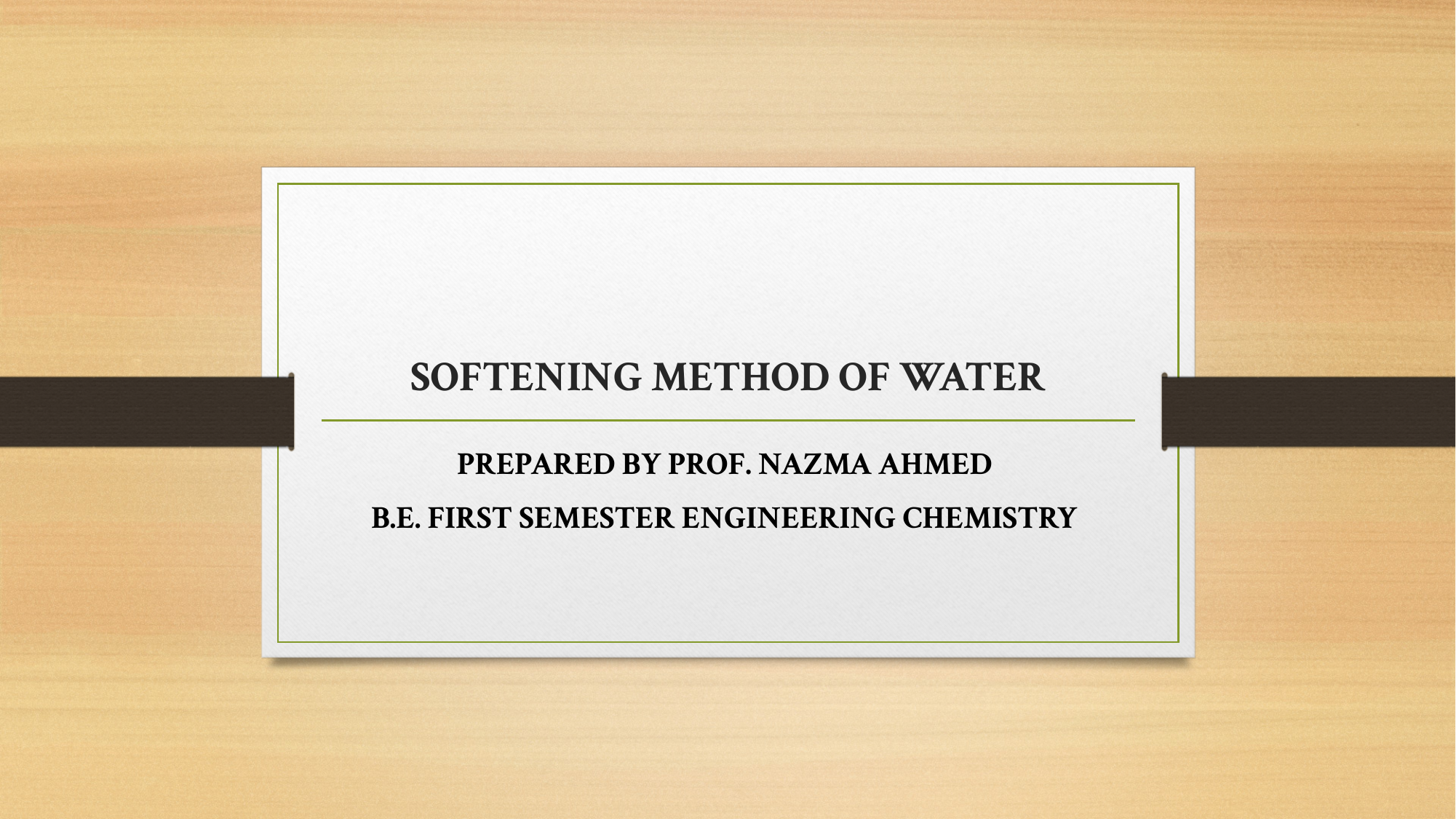

# SOFTENING METHOD OF WATER
PREPARED BY PROF. NAZMA AHMED
B.E. FIRST SEMESTER ENGINEERING CHEMISTRY